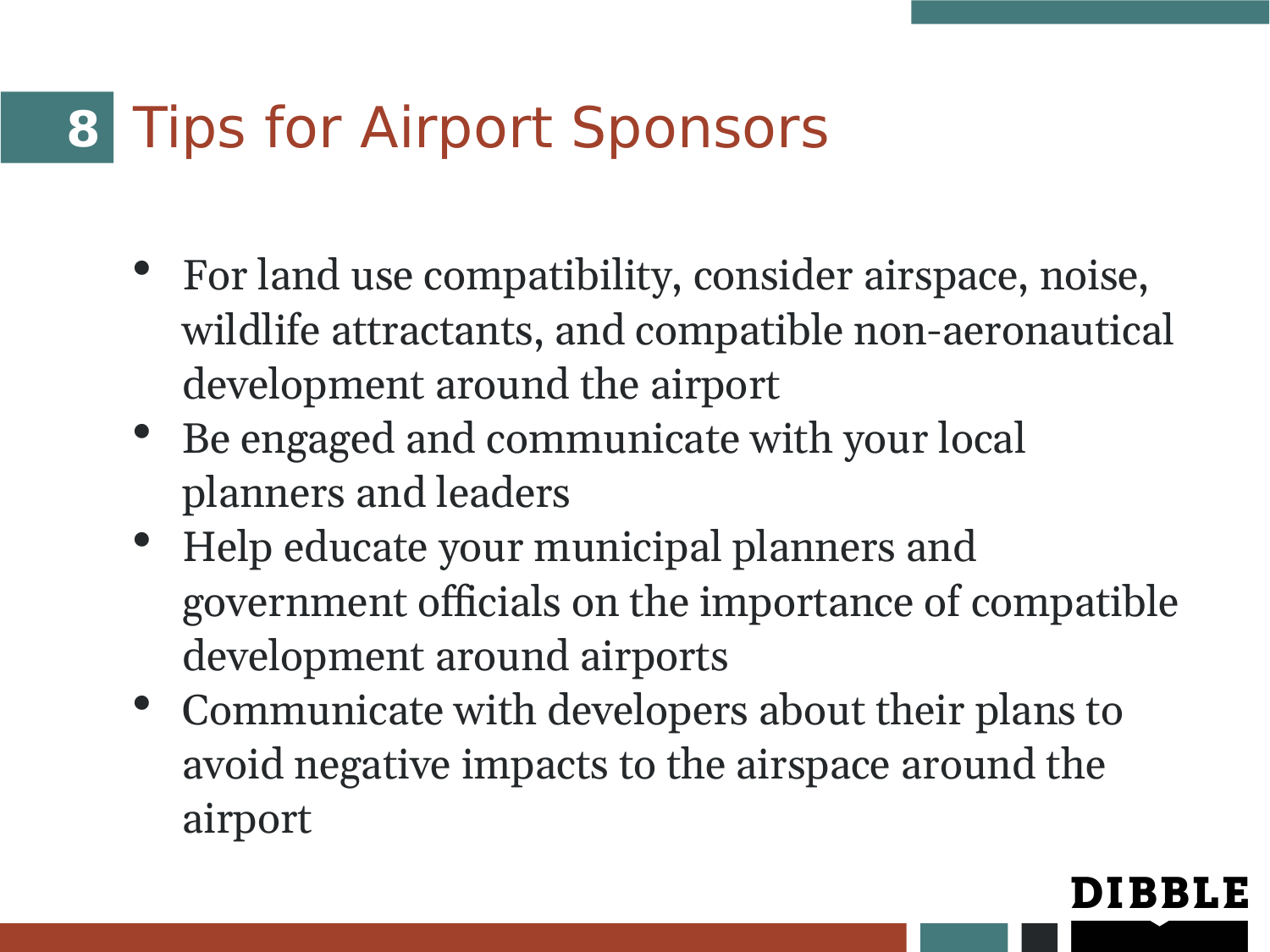

# Tips for Airport Sponsors
8
For land use compatibility, consider airspace, noise, wildlife attractants, and compatible non-aeronautical development around the airport
Be engaged and communicate with your local planners and leaders
Help educate your municipal planners and government officials on the importance of compatible development around airports
Communicate with developers about their plans to avoid negative impacts to the airspace around the airport